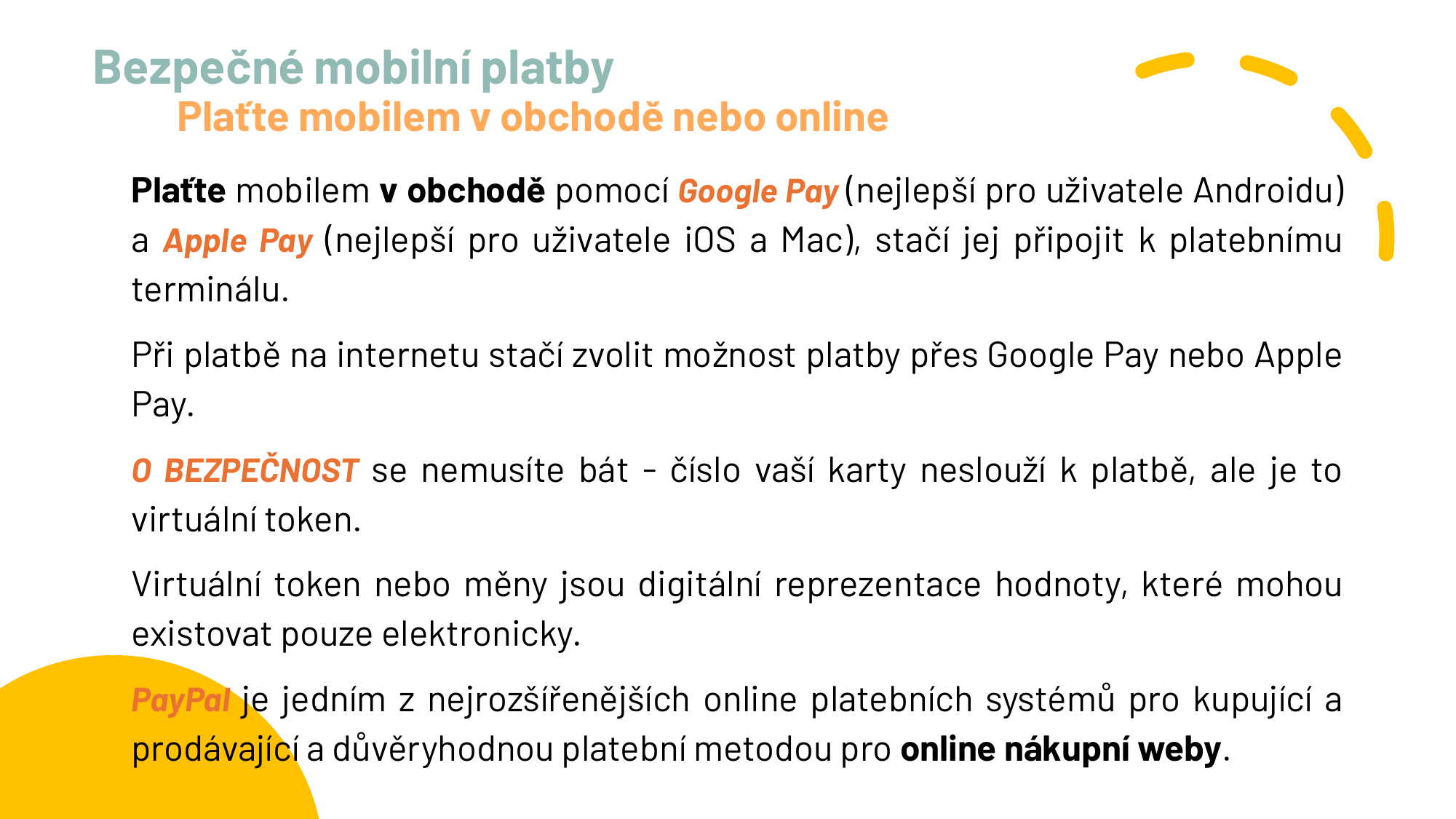

# Bezpečné mobilní platby   Plaťte mobilem v obchodě nebo online

Plaťte mobilem v obchodě pomocí Google Pay (nejlepší pro uživatele Androidu) a Apple Pay (nejlepší pro uživatele iOS a Mac), stačí jej připojit k platebnímu terminálu.
Při platbě na internetu stačí zvolit možnost platby přes Google Pay nebo Apple Pay.
O BEZPEČNOST se nemusíte bát - číslo vaší karty neslouží k platbě, ale je to virtuální token.
Virtuální token nebo měny jsou digitální reprezentace hodnoty, které mohou existovat pouze elektronicky.
PayPal je jedním z nejrozšířenějších online platebních systémů pro kupující a prodávající a důvěryhodnou platební metodou pro online nákupní weby.